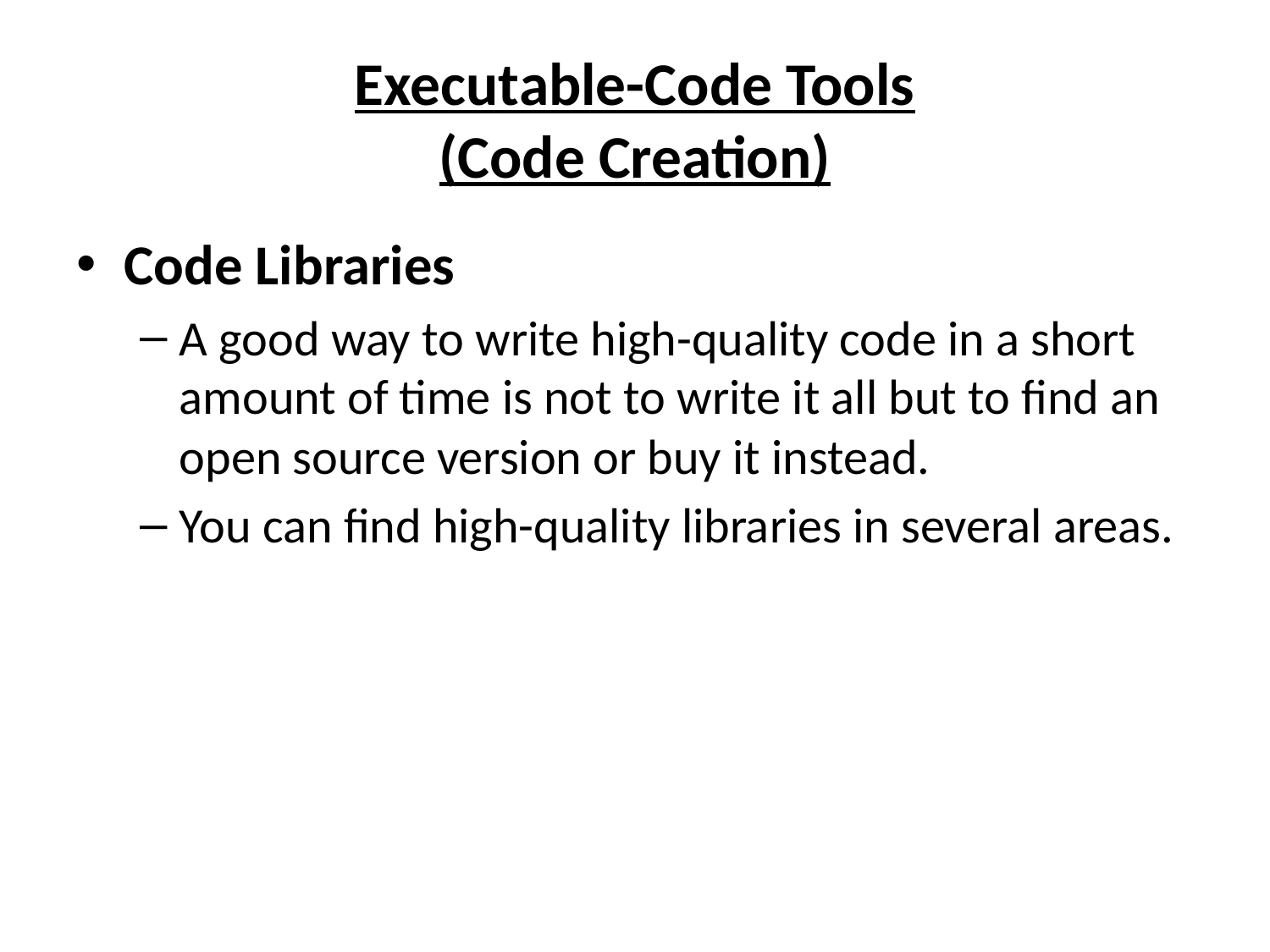

# Executable-Code Tools (Code Creation)
Code Libraries
A good way to write high-quality code in a short amount of time is not to write it all but to find an open source version or buy it instead.
You can find high-quality libraries in several areas.